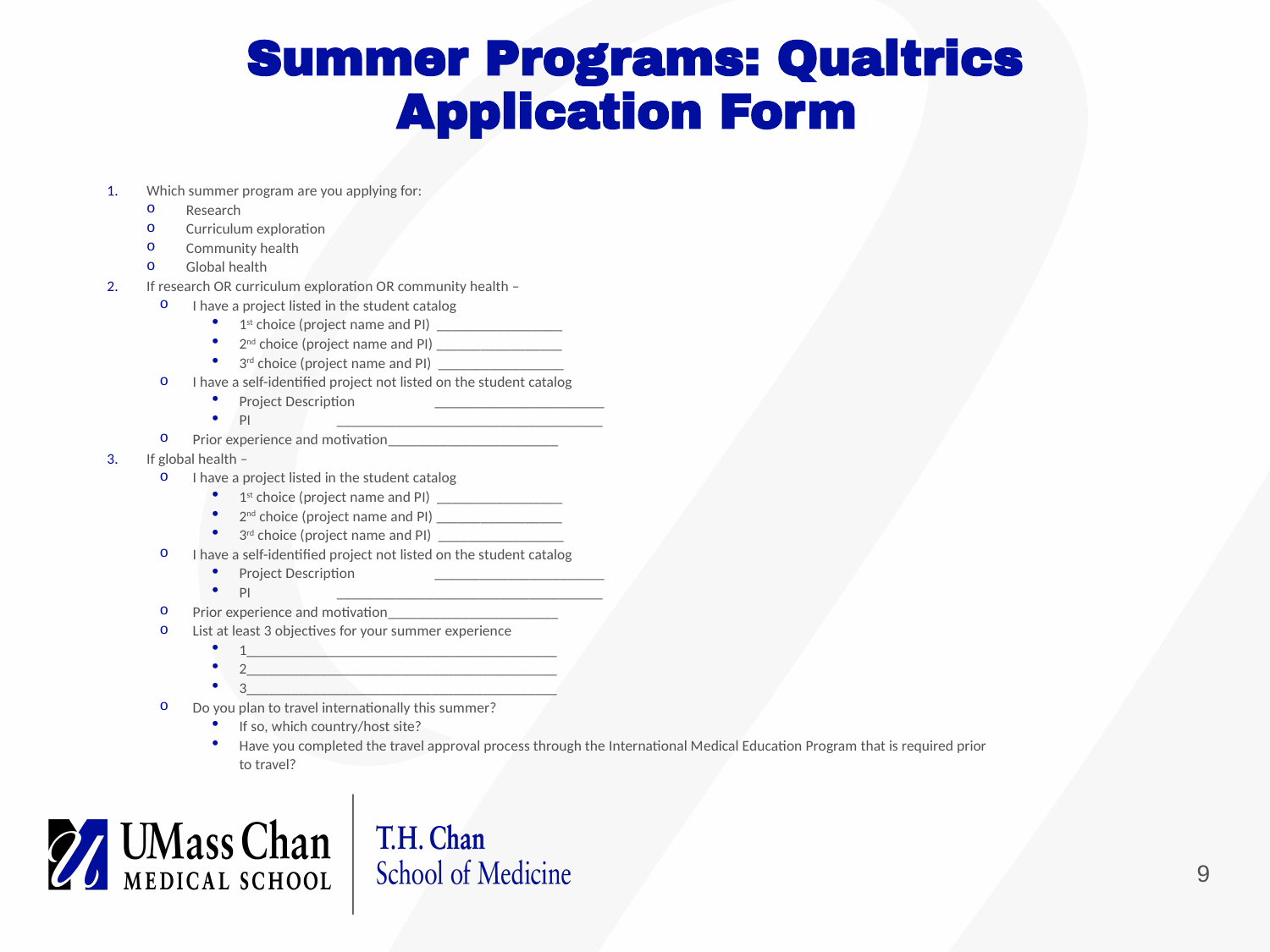

Summer Programs: Qualtrics Application Form
Which summer program are you applying for:
Research
Curriculum exploration
Community health
Global health
If research OR curriculum exploration OR community health –
I have a project listed in the student catalog
1st choice (project name and PI)  _________________
2nd choice (project name and PI) _________________
3rd choice (project name and PI)  _________________
I have a self-identified project not listed on the student catalog
Project Description	_______________________
PI	____________________________________
Prior experience and motivation	_______________________
If global health –
I have a project listed in the student catalog
1st choice (project name and PI)  _________________
2nd choice (project name and PI) _________________
3rd choice (project name and PI)  _________________
I have a self-identified project not listed on the student catalog
Project Description	_______________________
PI	____________________________________
Prior experience and motivation	_______________________
List at least 3 objectives for your summer experience
1__________________________________________
2__________________________________________
3__________________________________________
Do you plan to travel internationally this summer?
If so, which country/host site?
Have you completed the travel approval process through the International Medical Education Program that is required prior to travel?